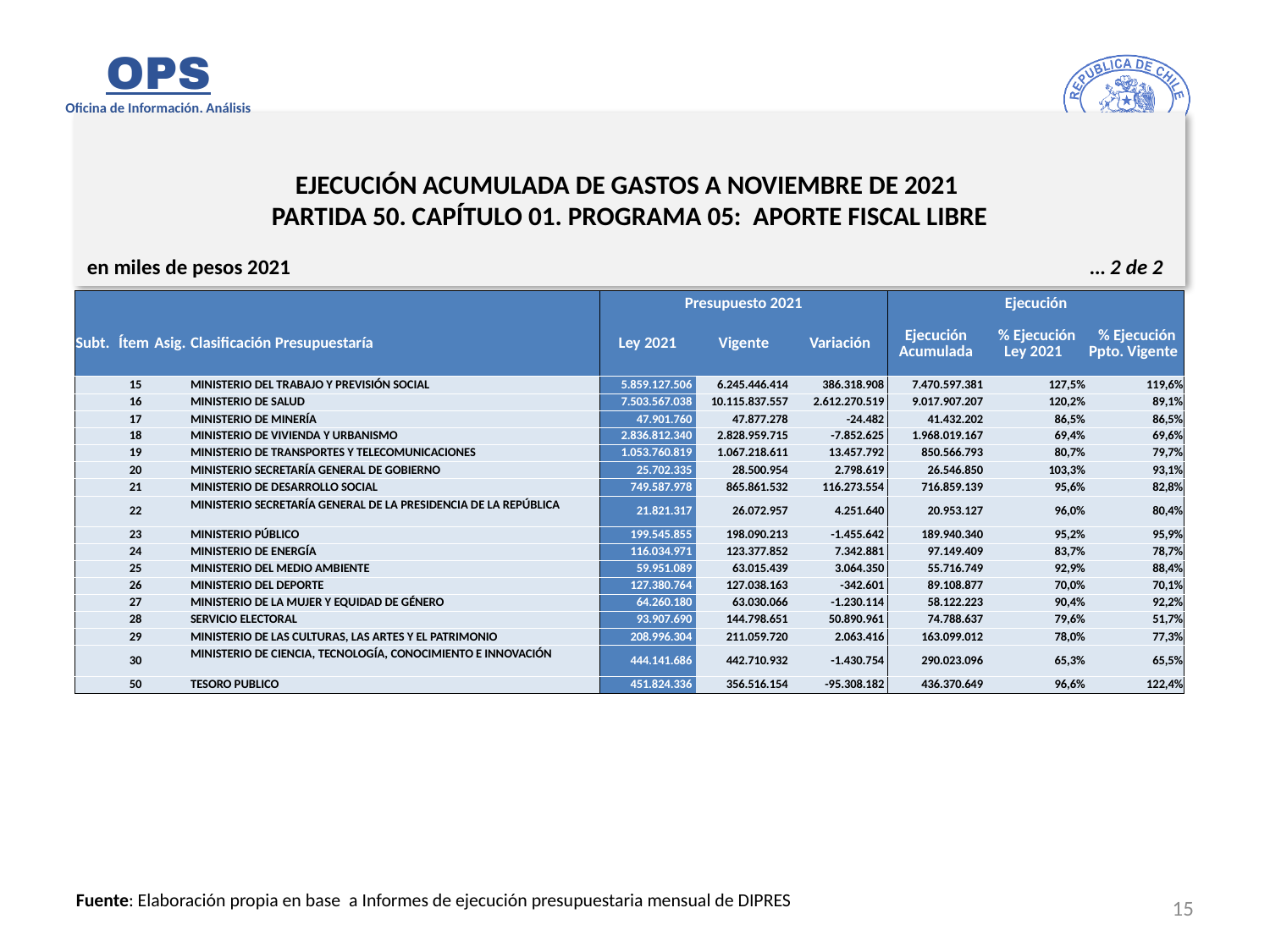

# EJECUCIÓN ACUMULADA DE GASTOS A NOVIEMBRE DE 2021 PARTIDA 50. CAPÍTULO 01. PROGRAMA 05:  APORTE FISCAL LIBRE
en miles de pesos 2021				                                                          … 2 de 2
|  |  |  |  | Presupuesto 2021 |  |  | Ejecución |  |  |
| --- | --- | --- | --- | --- | --- | --- | --- | --- | --- |
| Subt. | Ítem | Asig. | Clasificación Presupuestaría | Ley 2021 | Vigente | Variación | Ejecución Acumulada | % Ejecución Ley 2021 | % Ejecución Ppto. Vigente |
|  | 15 |  | MINISTERIO DEL TRABAJO Y PREVISIÓN SOCIAL | 5.859.127.506 | 6.245.446.414 | 386.318.908 | 7.470.597.381 | 127,5% | 119,6% |
|  | 16 |  | MINISTERIO DE SALUD | 7.503.567.038 | 10.115.837.557 | 2.612.270.519 | 9.017.907.207 | 120,2% | 89,1% |
|  | 17 |  | MINISTERIO DE MINERÍA | 47.901.760 | 47.877.278 | -24.482 | 41.432.202 | 86,5% | 86,5% |
|  | 18 |  | MINISTERIO DE VIVIENDA Y URBANISMO | 2.836.812.340 | 2.828.959.715 | -7.852.625 | 1.968.019.167 | 69,4% | 69,6% |
|  | 19 |  | MINISTERIO DE TRANSPORTES Y TELECOMUNICACIONES | 1.053.760.819 | 1.067.218.611 | 13.457.792 | 850.566.793 | 80,7% | 79,7% |
|  | 20 |  | MINISTERIO SECRETARÍA GENERAL DE GOBIERNO | 25.702.335 | 28.500.954 | 2.798.619 | 26.546.850 | 103,3% | 93,1% |
|  | 21 |  | MINISTERIO DE DESARROLLO SOCIAL | 749.587.978 | 865.861.532 | 116.273.554 | 716.859.139 | 95,6% | 82,8% |
|  | 22 |  | MINISTERIO SECRETARÍA GENERAL DE LA PRESIDENCIA DE LA REPÚBLICA | 21.821.317 | 26.072.957 | 4.251.640 | 20.953.127 | 96,0% | 80,4% |
|  | 23 |  | MINISTERIO PÚBLICO | 199.545.855 | 198.090.213 | -1.455.642 | 189.940.340 | 95,2% | 95,9% |
|  | 24 |  | MINISTERIO DE ENERGÍA | 116.034.971 | 123.377.852 | 7.342.881 | 97.149.409 | 83,7% | 78,7% |
|  | 25 |  | MINISTERIO DEL MEDIO AMBIENTE | 59.951.089 | 63.015.439 | 3.064.350 | 55.716.749 | 92,9% | 88,4% |
|  | 26 |  | MINISTERIO DEL DEPORTE | 127.380.764 | 127.038.163 | -342.601 | 89.108.877 | 70,0% | 70,1% |
|  | 27 |  | MINISTERIO DE LA MUJER Y EQUIDAD DE GÉNERO | 64.260.180 | 63.030.066 | -1.230.114 | 58.122.223 | 90,4% | 92,2% |
|  | 28 |  | SERVICIO ELECTORAL | 93.907.690 | 144.798.651 | 50.890.961 | 74.788.637 | 79,6% | 51,7% |
|  | 29 |  | MINISTERIO DE LAS CULTURAS, LAS ARTES Y EL PATRIMONIO | 208.996.304 | 211.059.720 | 2.063.416 | 163.099.012 | 78,0% | 77,3% |
|  | 30 |  | MINISTERIO DE CIENCIA, TECNOLOGÍA, CONOCIMIENTO E INNOVACIÓN | 444.141.686 | 442.710.932 | -1.430.754 | 290.023.096 | 65,3% | 65,5% |
|  | 50 |  | TESORO PUBLICO | 451.824.336 | 356.516.154 | -95.308.182 | 436.370.649 | 96,6% | 122,4% |
15